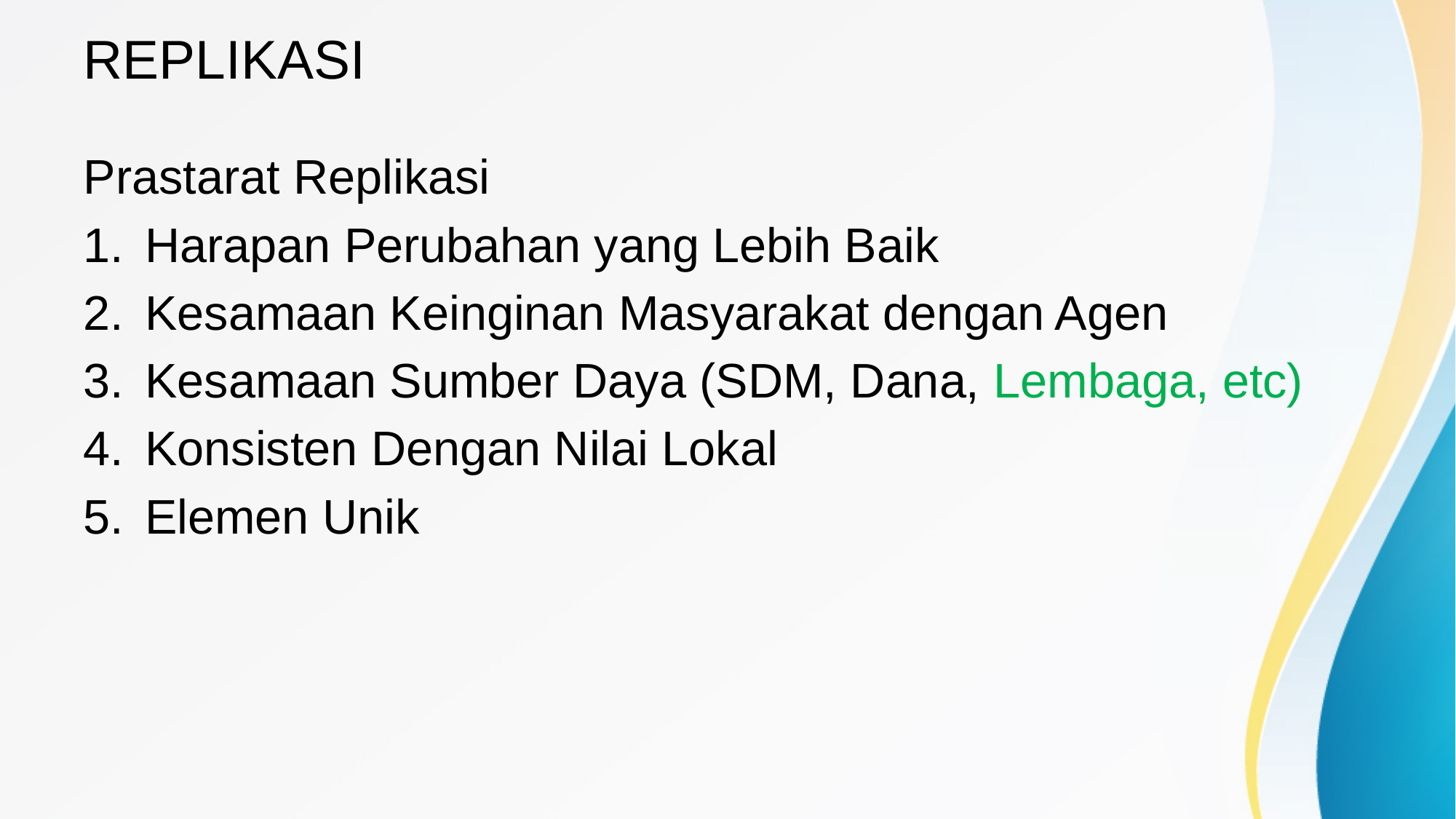

# REPLIKASI
Prastarat Replikasi
Harapan Perubahan yang Lebih Baik
Kesamaan Keinginan Masyarakat dengan Agen
Kesamaan Sumber Daya (SDM, Dana, Lembaga, etc)
Konsisten Dengan Nilai Lokal
Elemen Unik